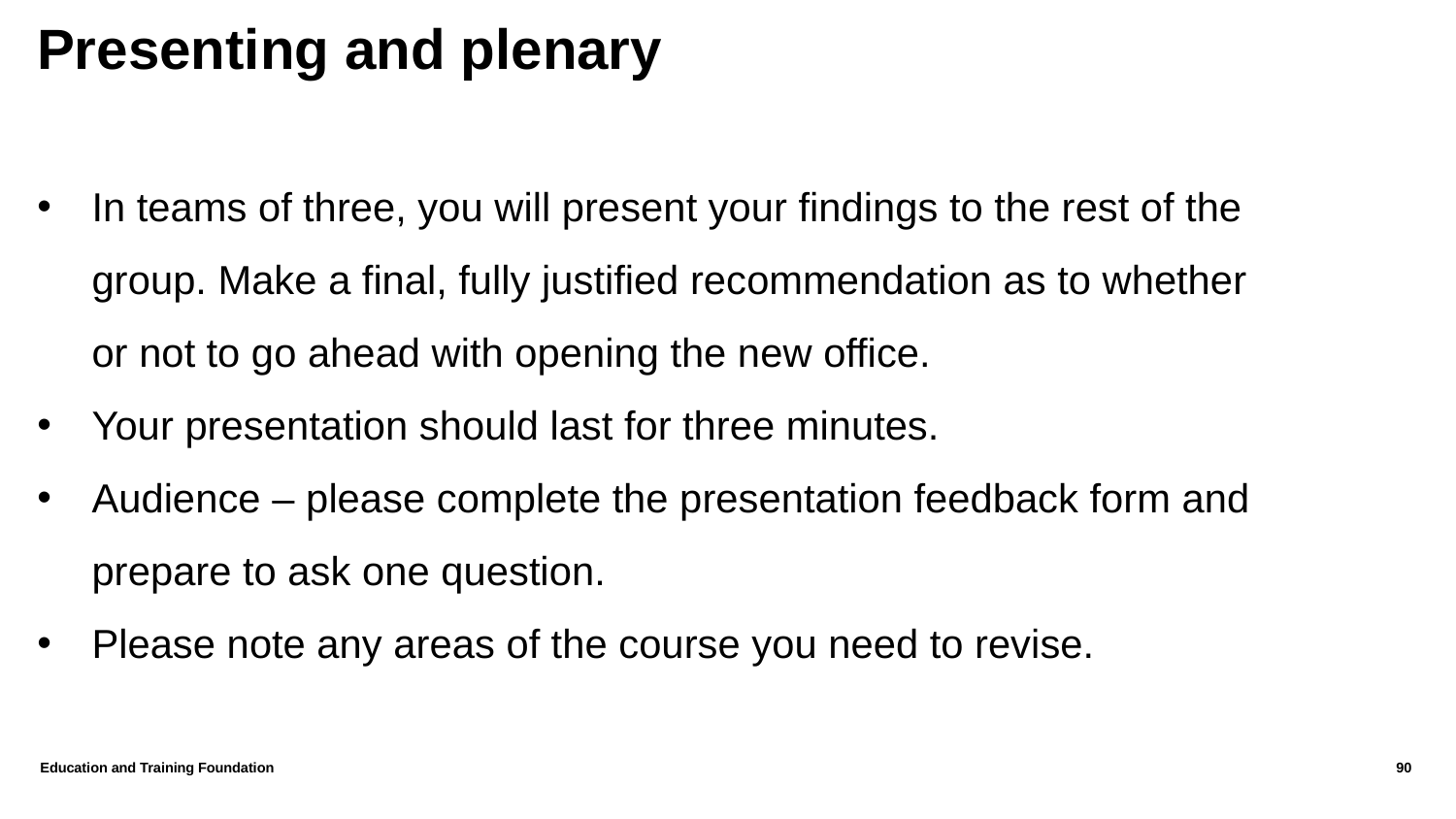

# Presenting and plenary
In teams of three, you will present your findings to the rest of the group. Make a final, fully justified recommendation as to whether or not to go ahead with opening the new office.
Your presentation should last for three minutes.
Audience – please complete the presentation feedback form and prepare to ask one question.
Please note any areas of the course you need to revise.
Education and Training Foundation
90